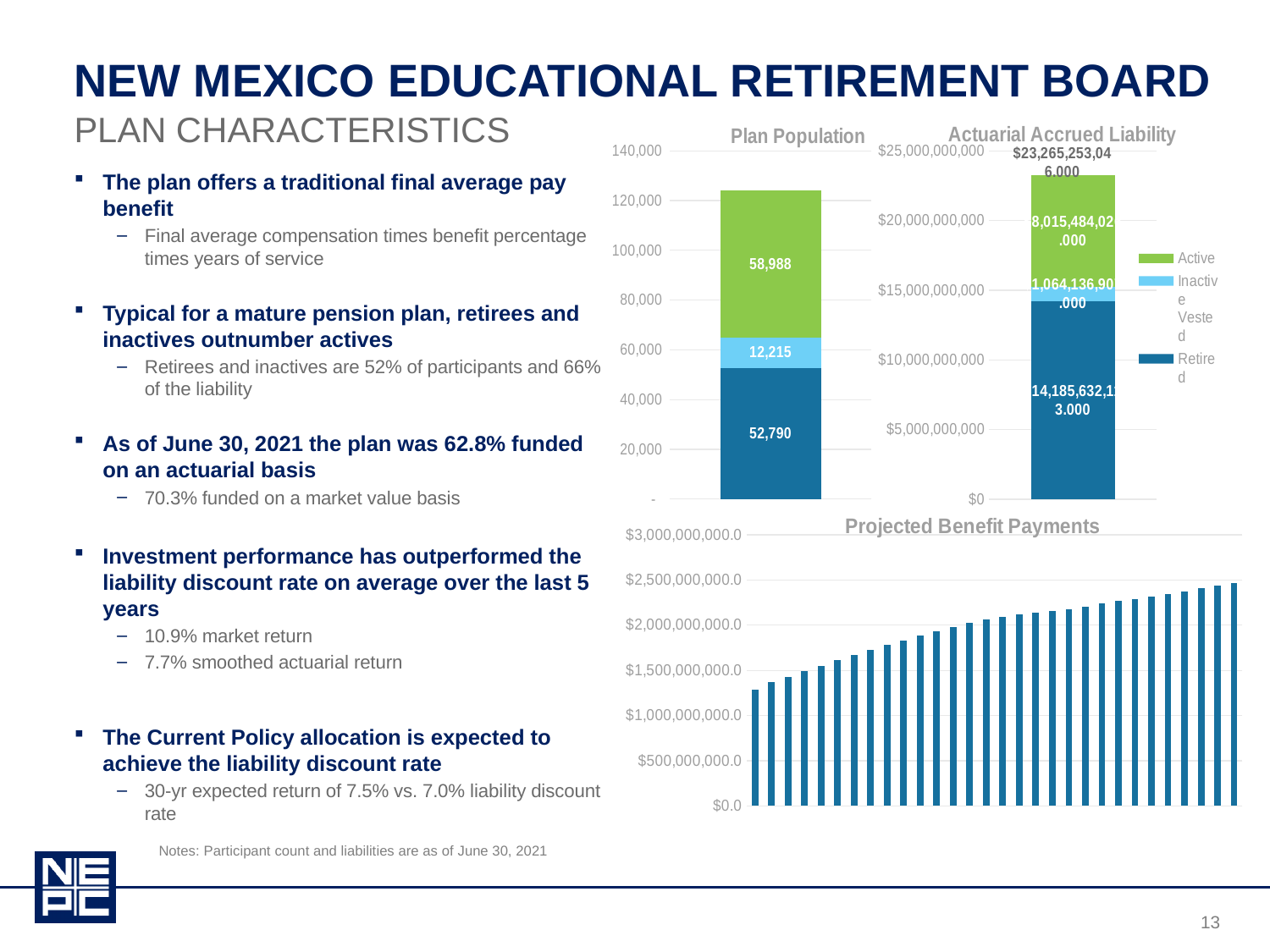

# New Mexico educational retirement board
Plan characteristics

### Chart: Actuarial Accrued Liability

| Category | Retired | Inactive Vested | Active |  |
|---|---|---|---|---|

### Chart: Plan Population

| Category | Retired | Inactive Vested | Active |
|---|---|---|---|
The plan offers a traditional final average pay benefit
Final average compensation times benefit percentage times years of service

Typical for a mature pension plan, retirees and inactives outnumber actives
Retirees and inactives are 52% of participants and 66% of the liability

As of June 30, 2021 the plan was 62.8% funded on an actuarial basis
70.3% funded on a market value basis

Investment performance has outperformed the liability discount rate on average over the last 5 years
10.9% market return
7.7% smoothed actuarial return

The Current Policy allocation is expected to achieve the liability discount rate
30-yr expected return of 7.5% vs. 7.0% liability discount rate

### Chart: Projected Benefit Payments

| Category |  |
|---|---|
| 2022 | 1281470892.363196 |
| 2023 | 1366346527.9017944 |
| 2024 | 1430810658.1215765 |
| 2025 | 1492762477.78866 |
| 2026 | 1552644561.2105103 |
| 2027 | 1612109684.2995741 |
| 2028 | 1670005798.3408995 |
| 2029 | 1725277586.5463057 |
| 2030 | 1780137386.565886 |
| 2031 | 1832808494.000266 |
| 2032 | 1884092924.984377 |
| 2033 | 1932801714.52258 |
| 2034 | 1979306439.733097 |
| 2035 | 2022356817.1949127 |
| 2036 | 2059822920.9862506 |
| 2037 | 2090940351.2896292 |
| 2038 | 2116437300.248566 |
| 2039 | 2137913713.7433605 |
| 2040 | 2155870948.5885234 |
| 2041 | 2179177559.037857 |
| 2042 | 2207252450.462337 |
| 2043 | 2237677253.1491385 |
| 2044 | 2264692398.8516436 |
| 2045 | 2291617530.565259 |
| 2046 | 2319999144.986726 |
| 2047 | 2349041044.147505 |
| 2048 | 2377248287.6340537 |
| 2049 | 2408975650.6186943 |
| 2050 | 2440526494.9505506 |
| 2051 | 2469826694.6741414 |
Notes: Participant count and liabilities are as of June 30, 2021